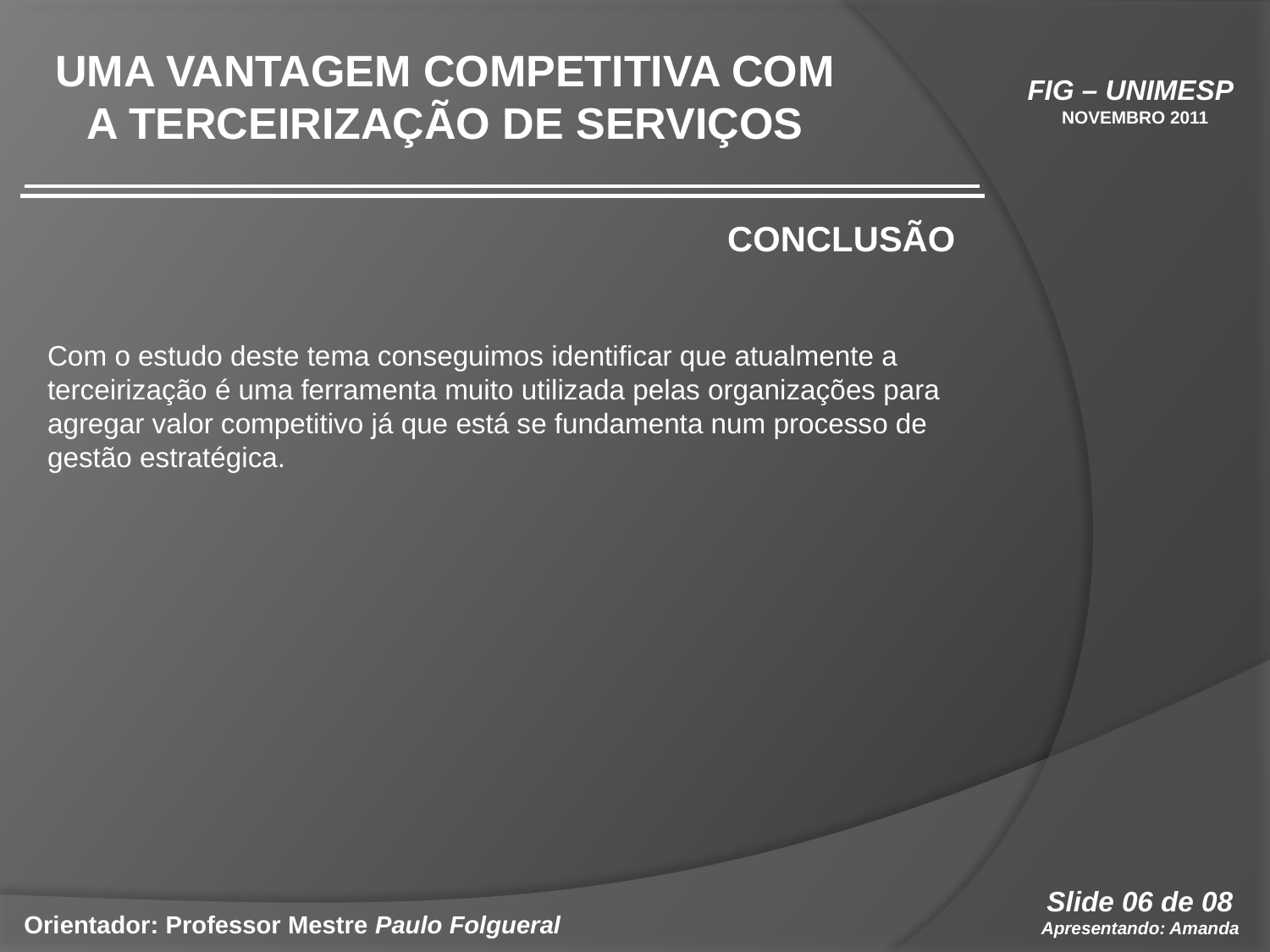

Uma vantagem competitiva com a Terceirização de Serviços
FIG – UNIMESP
NOVEMBRO 2011
CONCLUSÃO
Com o estudo deste tema conseguimos identificar que atualmente a terceirização é uma ferramenta muito utilizada pelas organizações para agregar valor competitivo já que está se fundamenta num processo de gestão estratégica.

Slide 06 de 08
Apresentando: Amanda
Orientador: Professor Mestre Paulo Folgueral